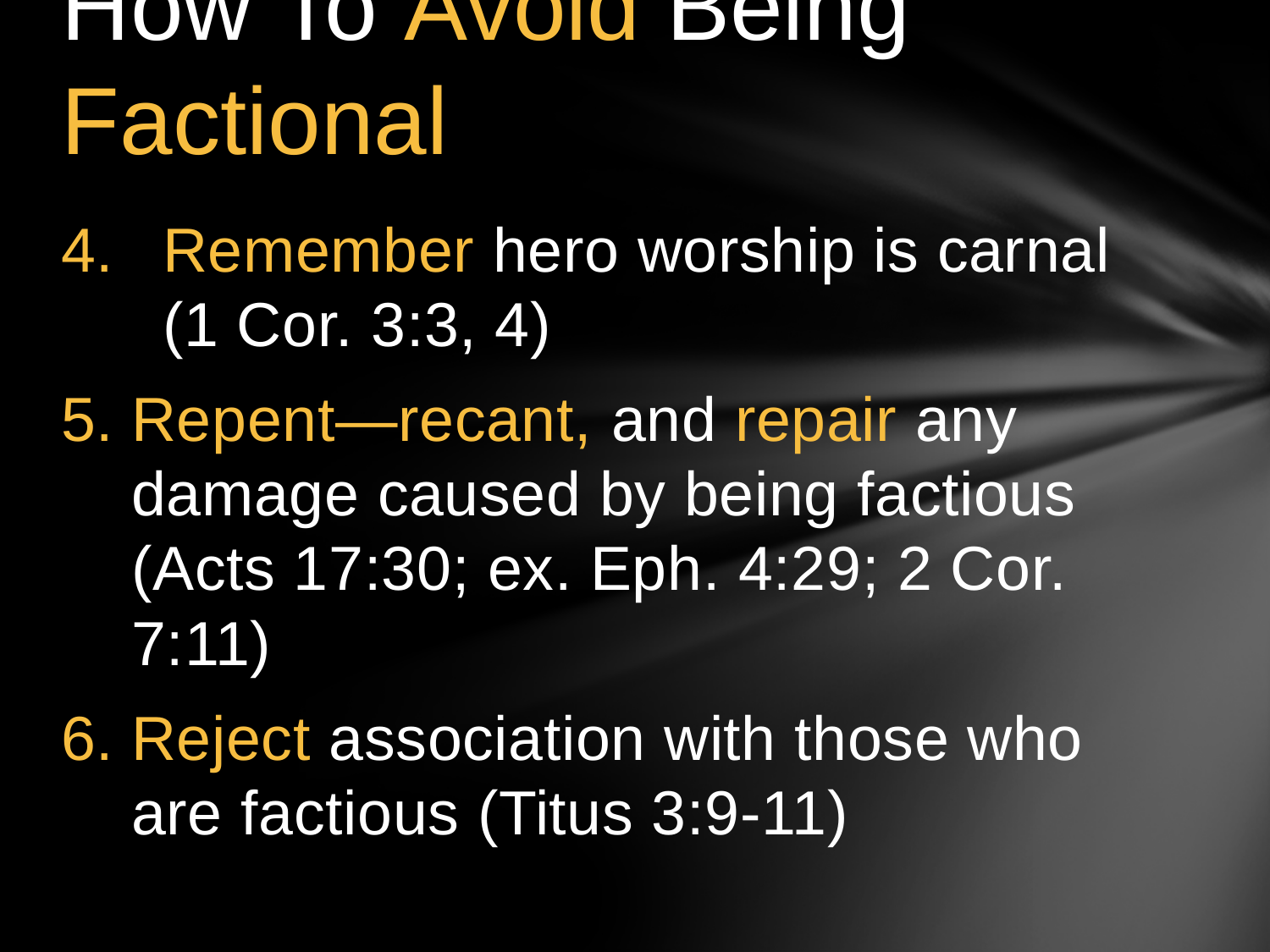

# How To Avoid Being Factional
Remember hero worship is carnal
(1 Cor. 3:3, 4)
Repent—recant, and repair any damage caused by being factious (Acts 17:30; ex. Eph. 4:29; 2 Cor. 7:11)
Reject association with those who are factious (Titus 3:9-11)